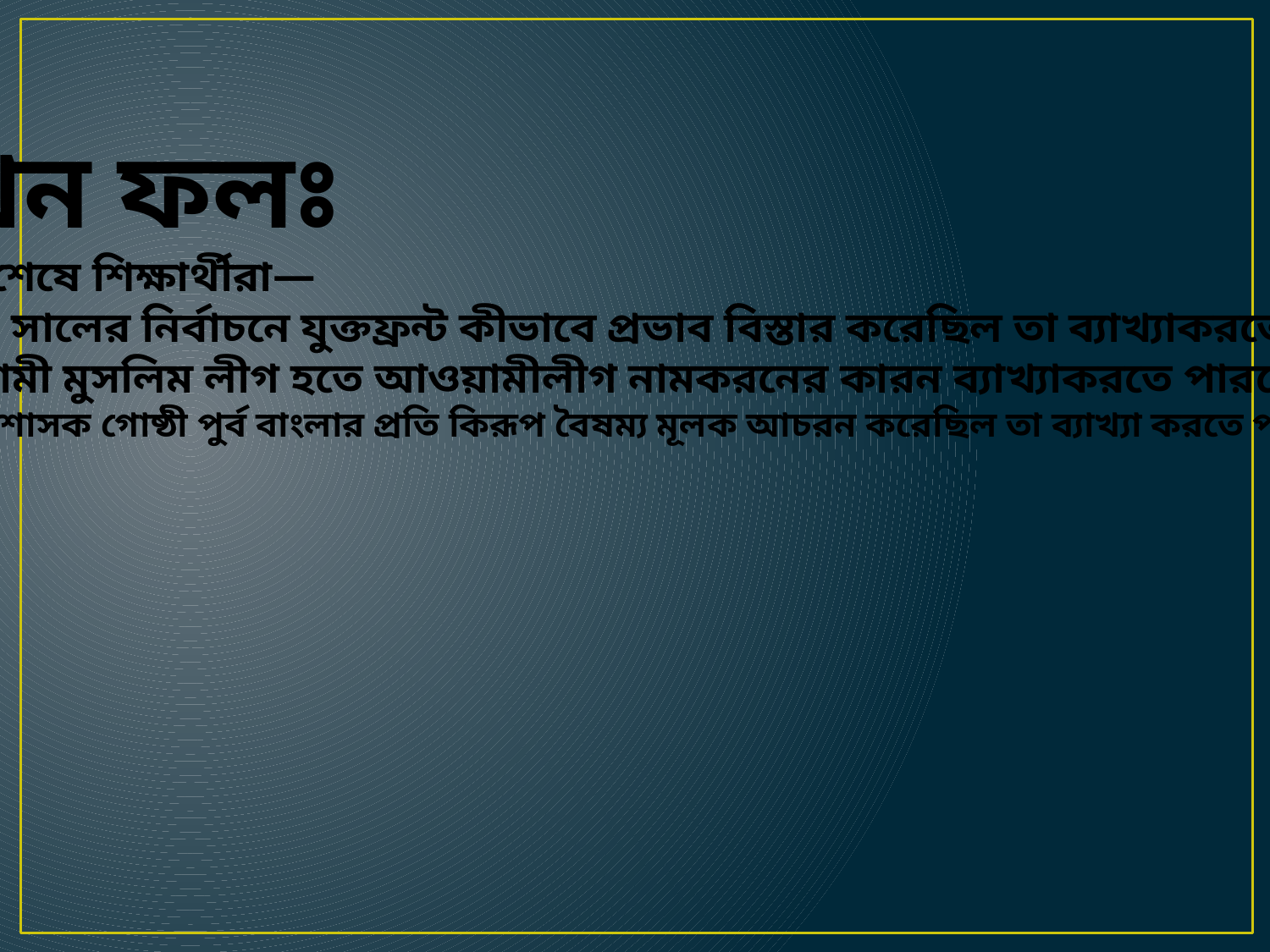

শিখন ফলঃ
এই পাঠ শেষে শিক্ষার্থীরা—
 ১৯৫৪ সালের নির্বাচনে যুক্তফ্রন্ট কীভাবে প্রভাব বিস্তার করেছিল তা ব্যাখ্যাকরতে পারবে।
আওয়ামী মুসলিম লীগ হতে আওয়ামীলীগ নামকরনের কারন ব্যাখ্যাকরতে পারবে।
পশ্চিমা শাসক গোষ্ঠী পুর্ব বাংলার প্রতি কিরূপ বৈষম্য মূলক আচরন করেছিল তা ব্যাখ্যা করতে পারবে।